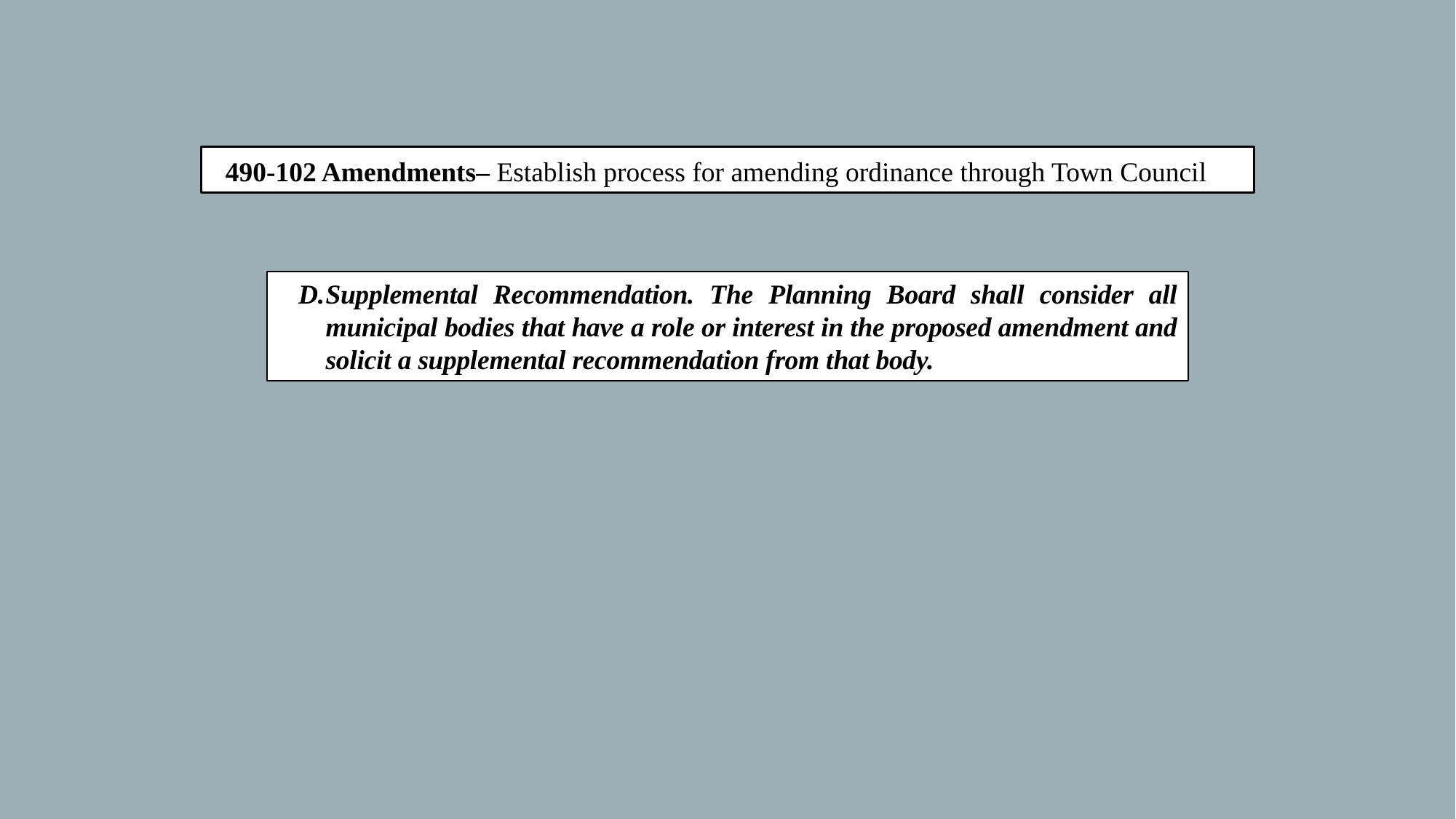

§490-102 Amendments– Establish process for amending ordinance through Town Council
D.	Supplemental Recommendation. The Planning Board shall consider all municipal bodies that have a role or interest in the proposed amendment and solicit a supplemental recommendation from that body.